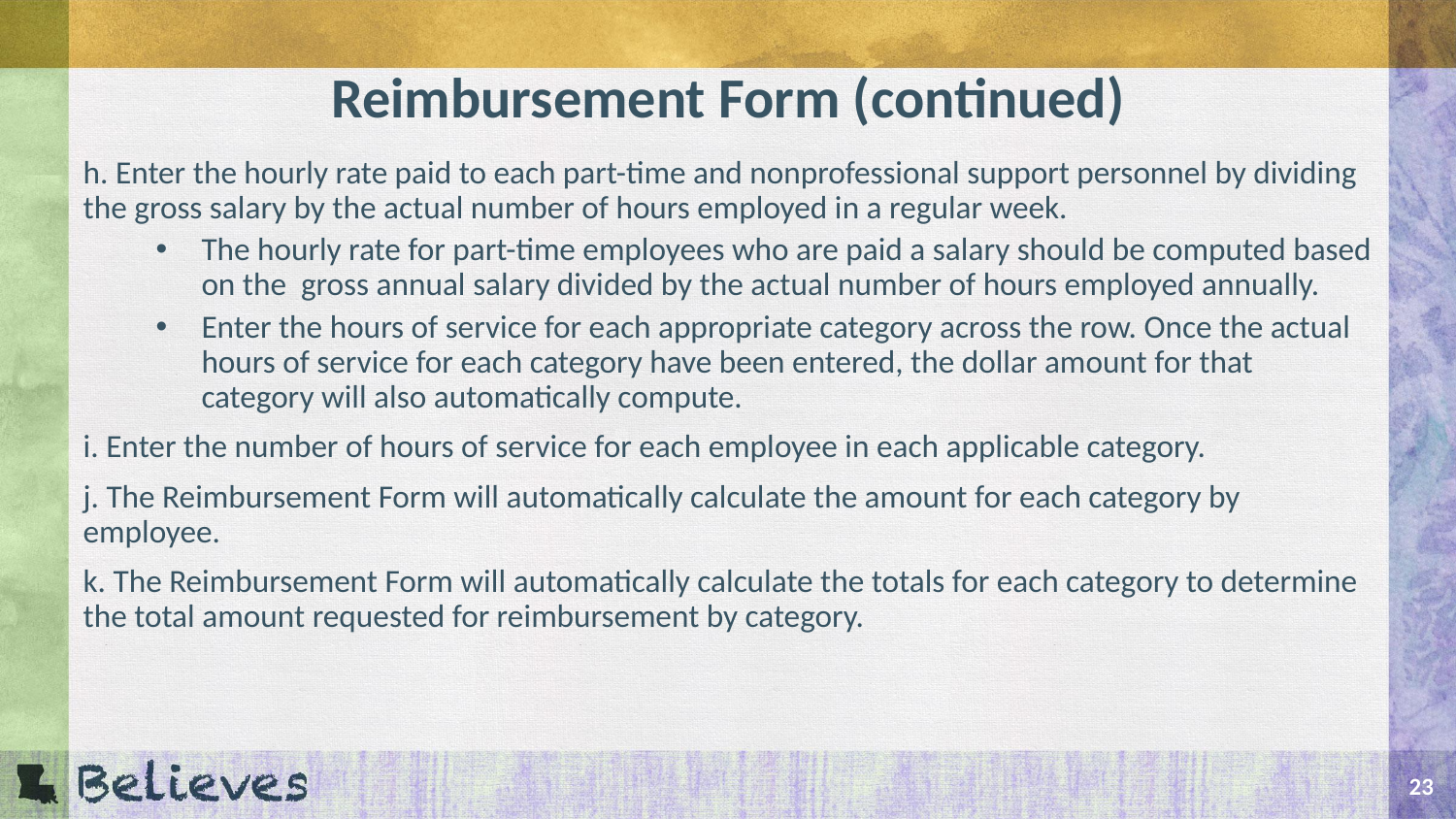

# Reimbursement Form (continued)
h. Enter the hourly rate paid to each part-time and nonprofessional support personnel by dividing the gross salary by the actual number of hours employed in a regular week.
The hourly rate for part-time employees who are paid a salary should be computed based on the  gross annual salary divided by the actual number of hours employed annually.
Enter the hours of service for each appropriate category across the row. Once the actual hours of service for each category have been entered, the dollar amount for that category will also automatically compute.
i. Enter the number of hours of service for each employee in each applicable category.
j. The Reimbursement Form will automatically calculate the amount for each category by employee.
k. The Reimbursement Form will automatically calculate the totals for each category to determine the total amount requested for reimbursement by category.